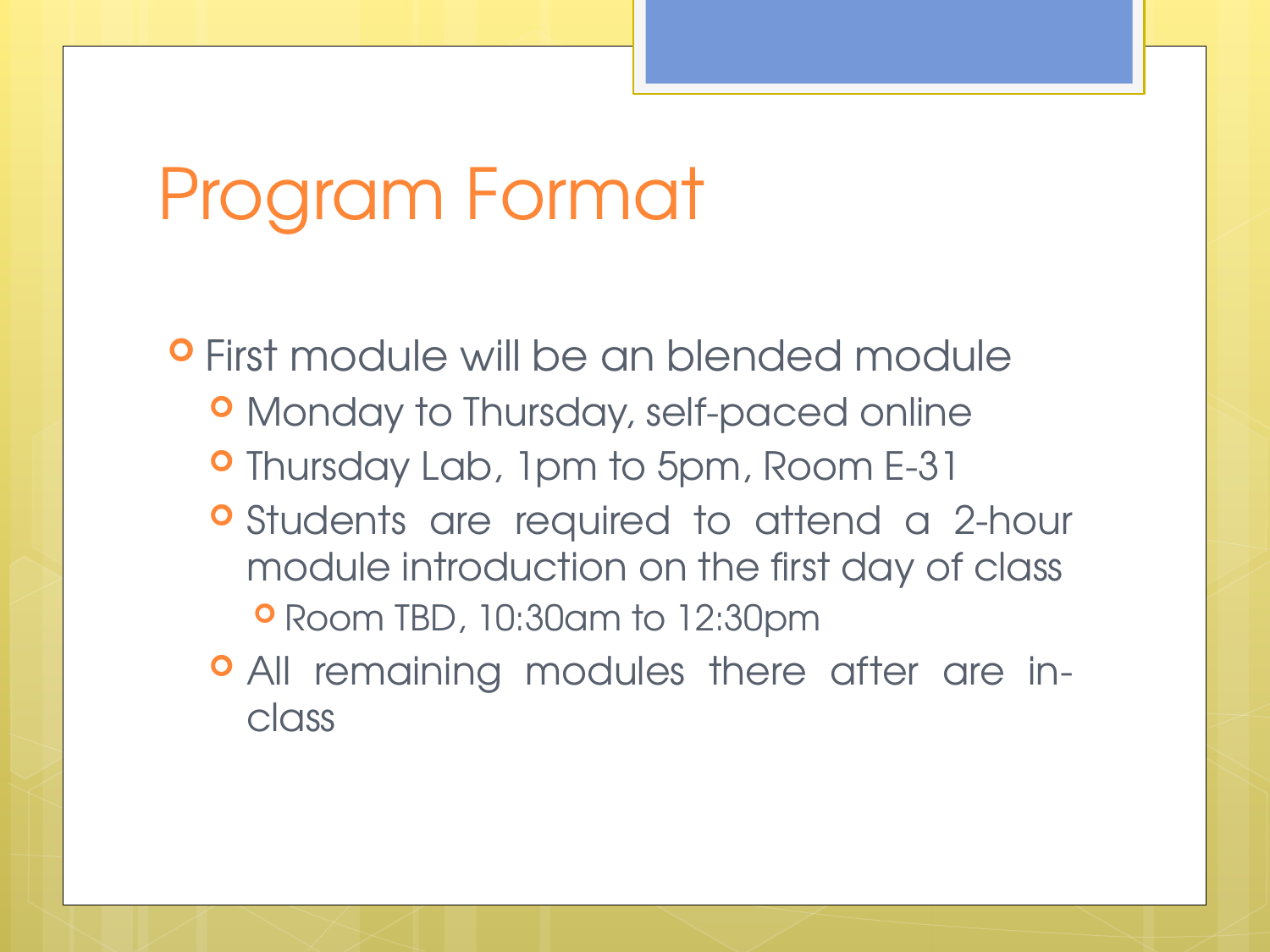

# Program Format
First module will be an blended module
Monday to Thursday, self-paced online
Thursday Lab, 1pm to 5pm, Room E-31
Students are required to attend a 2-hour module introduction on the first day of class
Room TBD, 10:30am to 12:30pm
All remaining modules there after are in-class